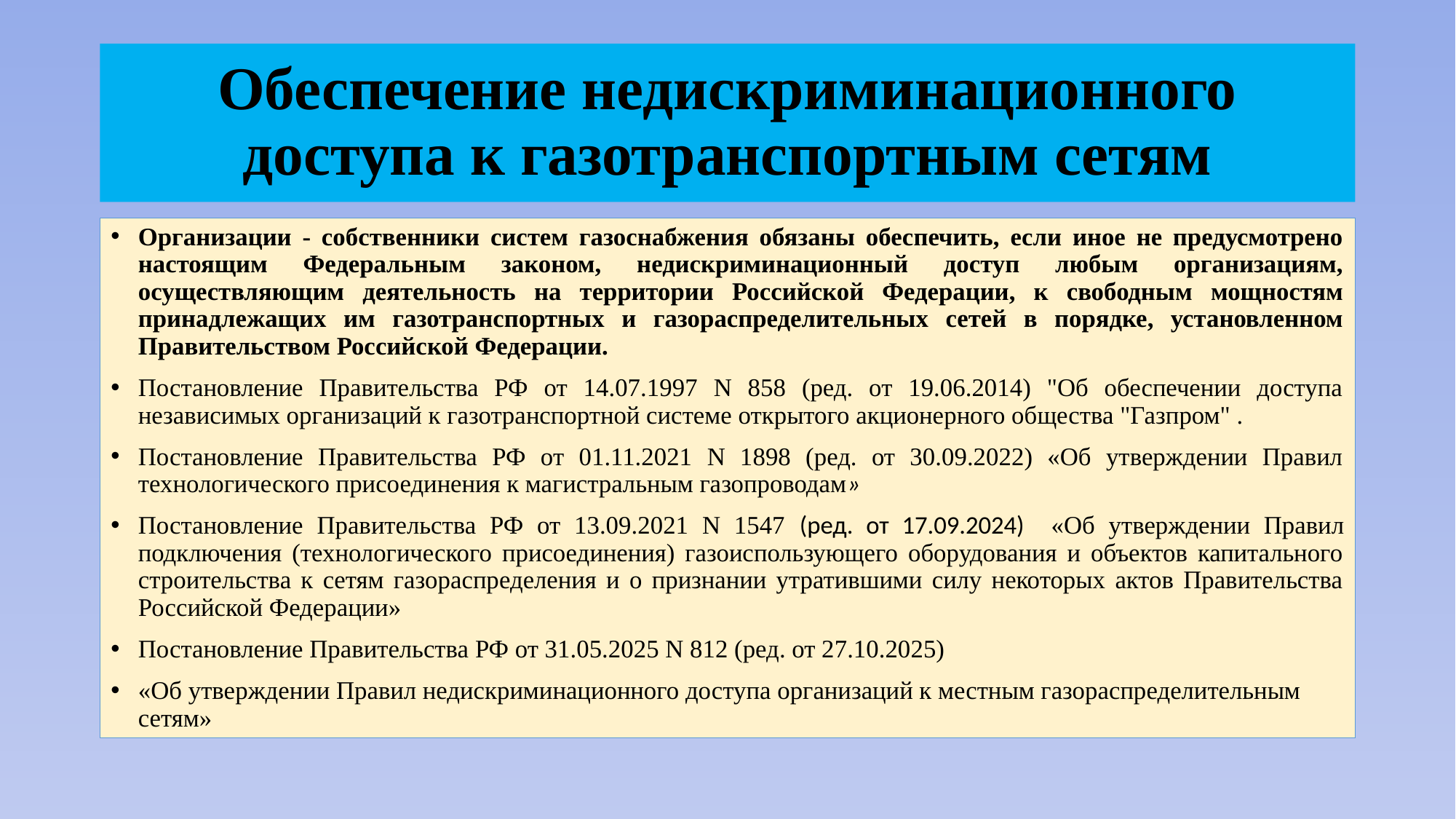

# Обеспечение недискриминационного доступа к газотранспортным сетям
Организации - собственники систем газоснабжения обязаны обеспечить, если иное не предусмотрено настоящим Федеральным законом, недискриминационный доступ любым организациям, осуществляющим деятельность на территории Российской Федерации, к свободным мощностям принадлежащих им газотранспортных и газораспределительных сетей в порядке, установленном Правительством Российской Федерации.
Постановление Правительства РФ от 14.07.1997 N 858 (ред. от 19.06.2014) "Об обеспечении доступа независимых организаций к газотранспортной системе открытого акционерного общества "Газпром" .
Постановление Правительства РФ от 01.11.2021 N 1898 (ред. от 30.09.2022) «Об утверждении Правил технологического присоединения к магистральным газопроводам»
Постановление Правительства РФ от 13.09.2021 N 1547 (ред. от 17.09.2024)  «Об утверждении Правил подключения (технологического присоединения) газоиспользующего оборудования и объектов капитального строительства к сетям газораспределения и о признании утратившими силу некоторых актов Правительства Российской Федерации»
Постановление Правительства РФ от 31.05.2025 N 812 (ред. от 27.10.2025)
«Об утверждении Правил недискриминационного доступа организаций к местным газораспределительным сетям»